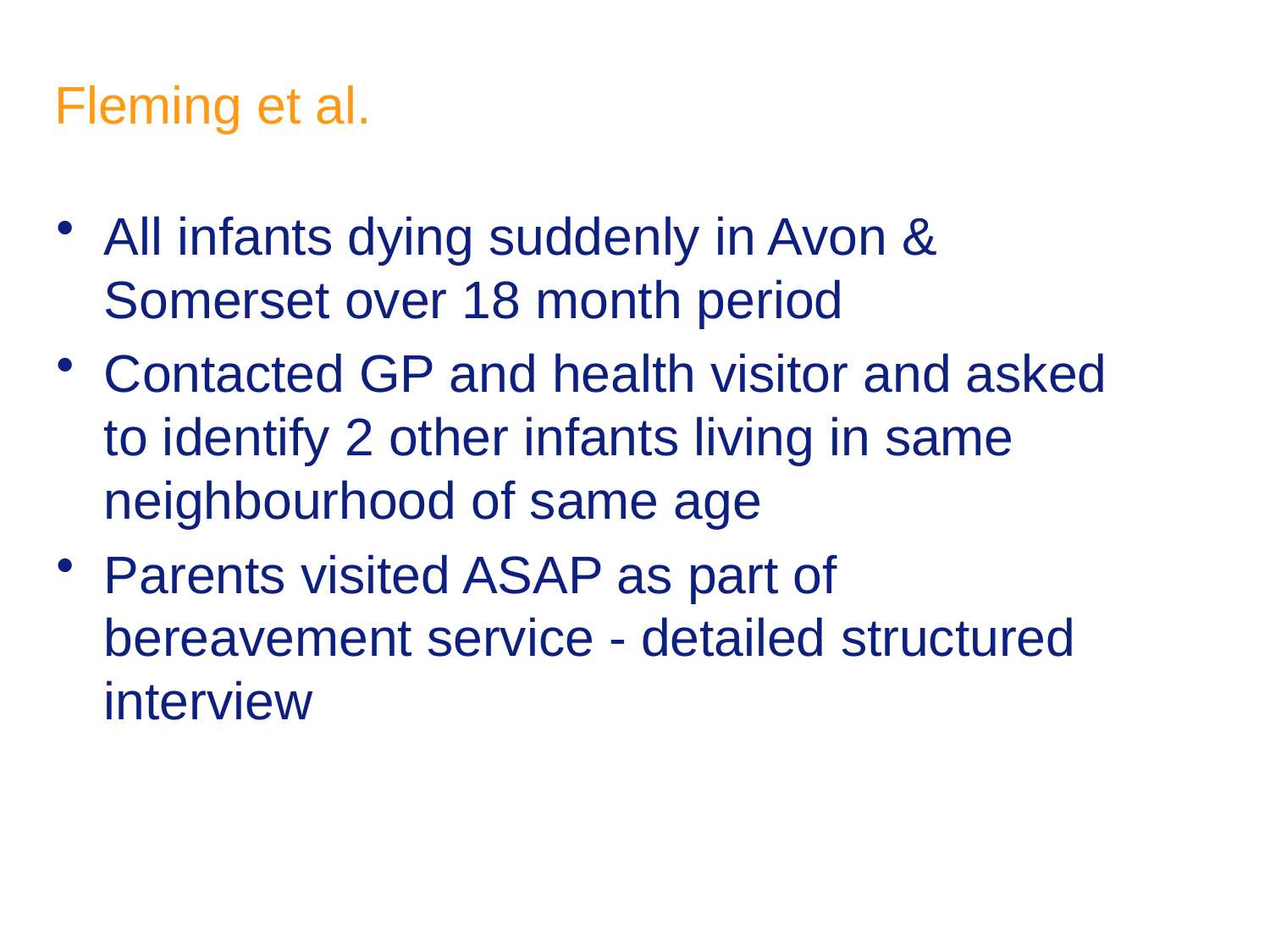

# Fleming et al.
All infants dying suddenly in Avon & Somerset over 18 month period
Contacted GP and health visitor and asked to identify 2 other infants living in same neighbourhood of same age
Parents visited ASAP as part of bereavement service - detailed structured interview